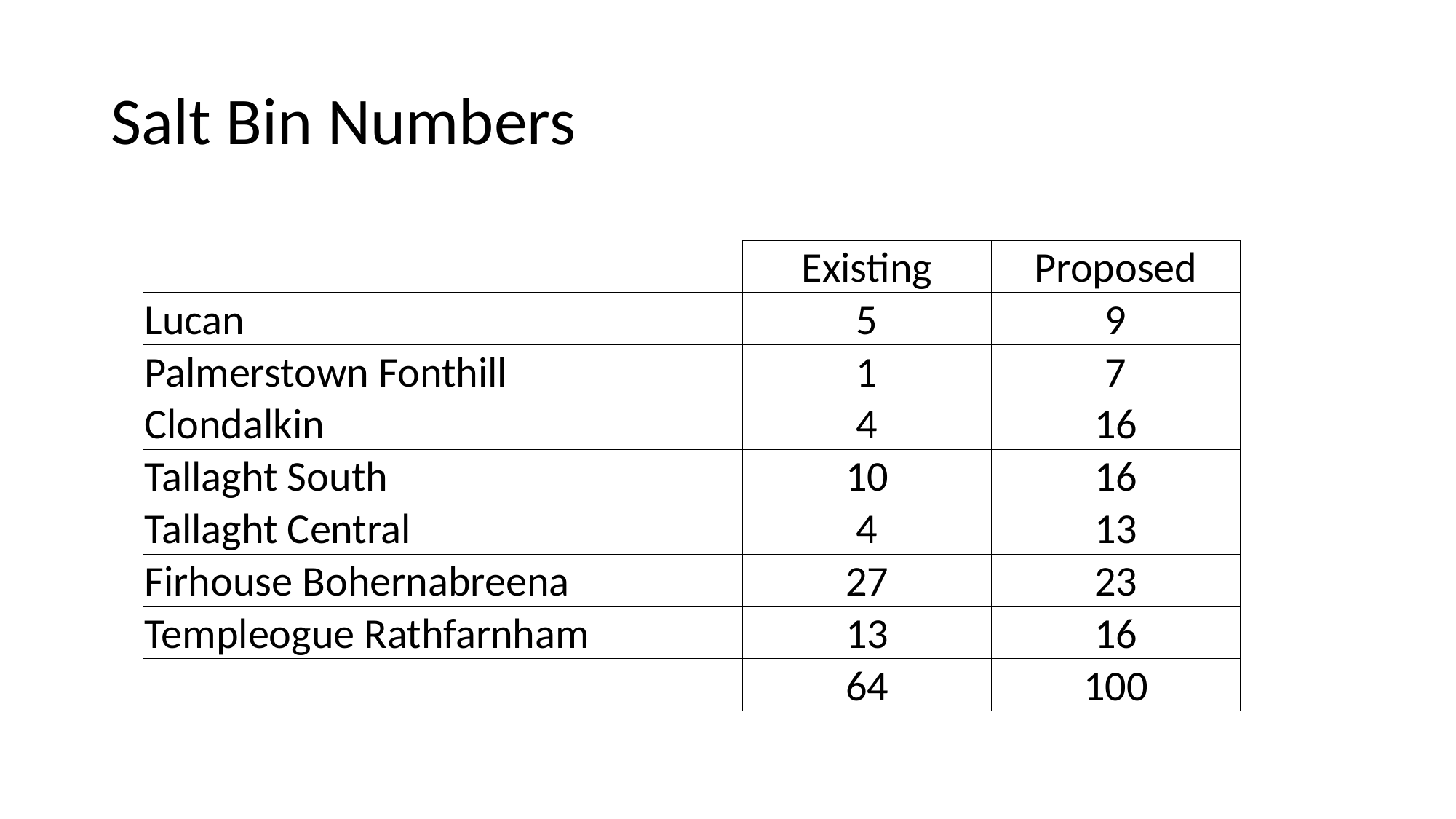

# Salt Bin Numbers
|  | Existing | Proposed |
| --- | --- | --- |
| Lucan | 5 | 9 |
| Palmerstown Fonthill | 1 | 7 |
| Clondalkin | 4 | 16 |
| Tallaght South | 10 | 16 |
| Tallaght Central | 4 | 13 |
| Firhouse Bohernabreena | 27 | 23 |
| Templeogue Rathfarnham | 13 | 16 |
|  | 64 | 100 |